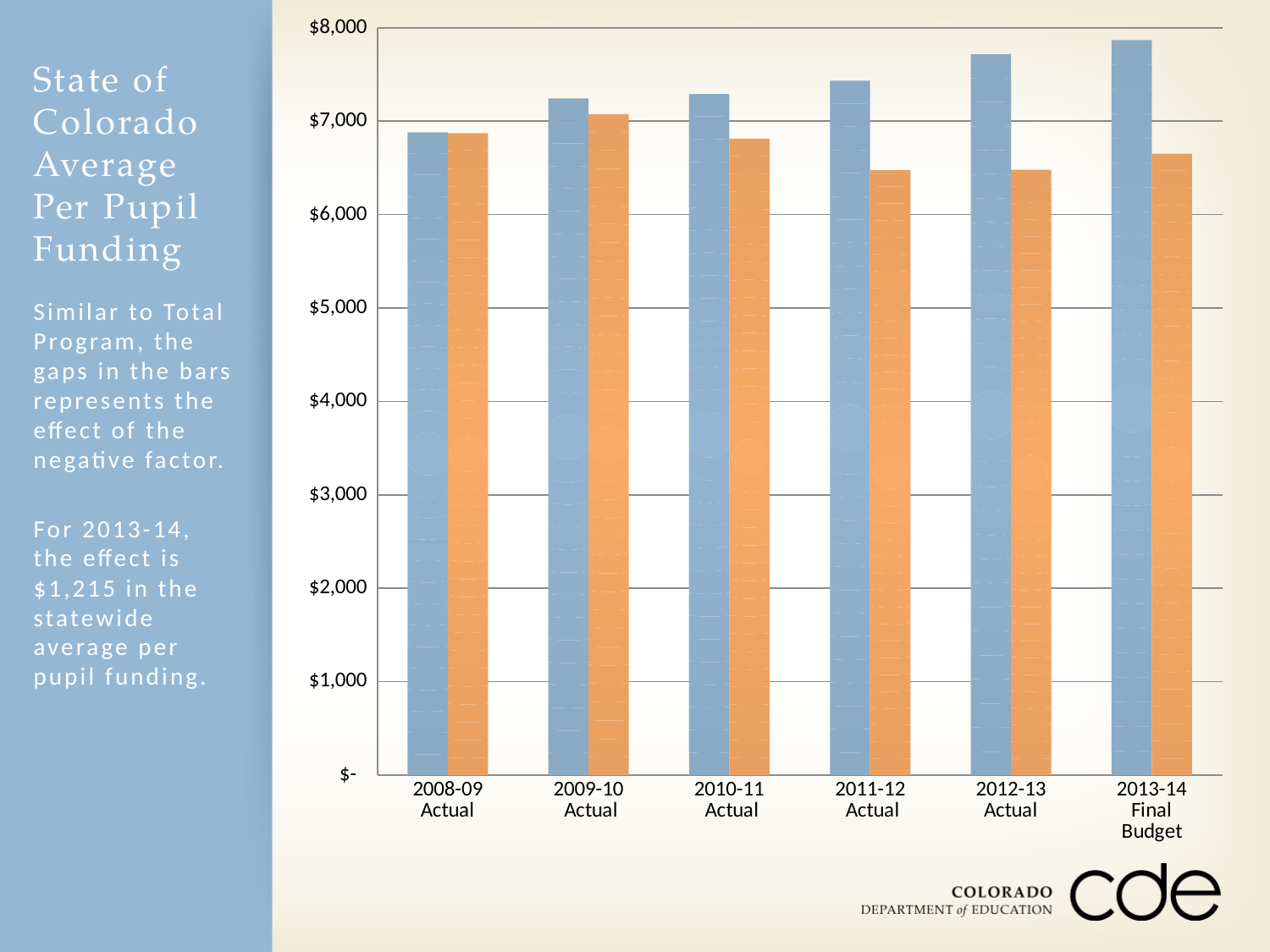

### Chart

| Category | Average Per Pupil Funding Before
 Legislative Actions | Actual Average Per Pupil Funding  |
|---|---|---|
| 2008-09
Actual | 6881.5703659476385 | 6871.969001880004 |
| 2009-10
 Actual | 7241.693533347707 | 7075.504870736623 |
| 2010-11
 Actual | 7290.578126365541 | 6813.274670874294 |
| 2011-12
 Actual | 7432.45 | 6474.243048894787 |
| 2012-13
Actual | 7716.51 | 6479.5420012506665 |
| 2013-14
Final
Budget | 7867.01 | 6652.277906105192 |
# State of Colorado
Average Per Pupil Funding
Similar to Total Program, the gaps in the bars represents the effect of the  negative factor.

For 2013-14, the effect is $1,215 in the statewide average per pupil funding.